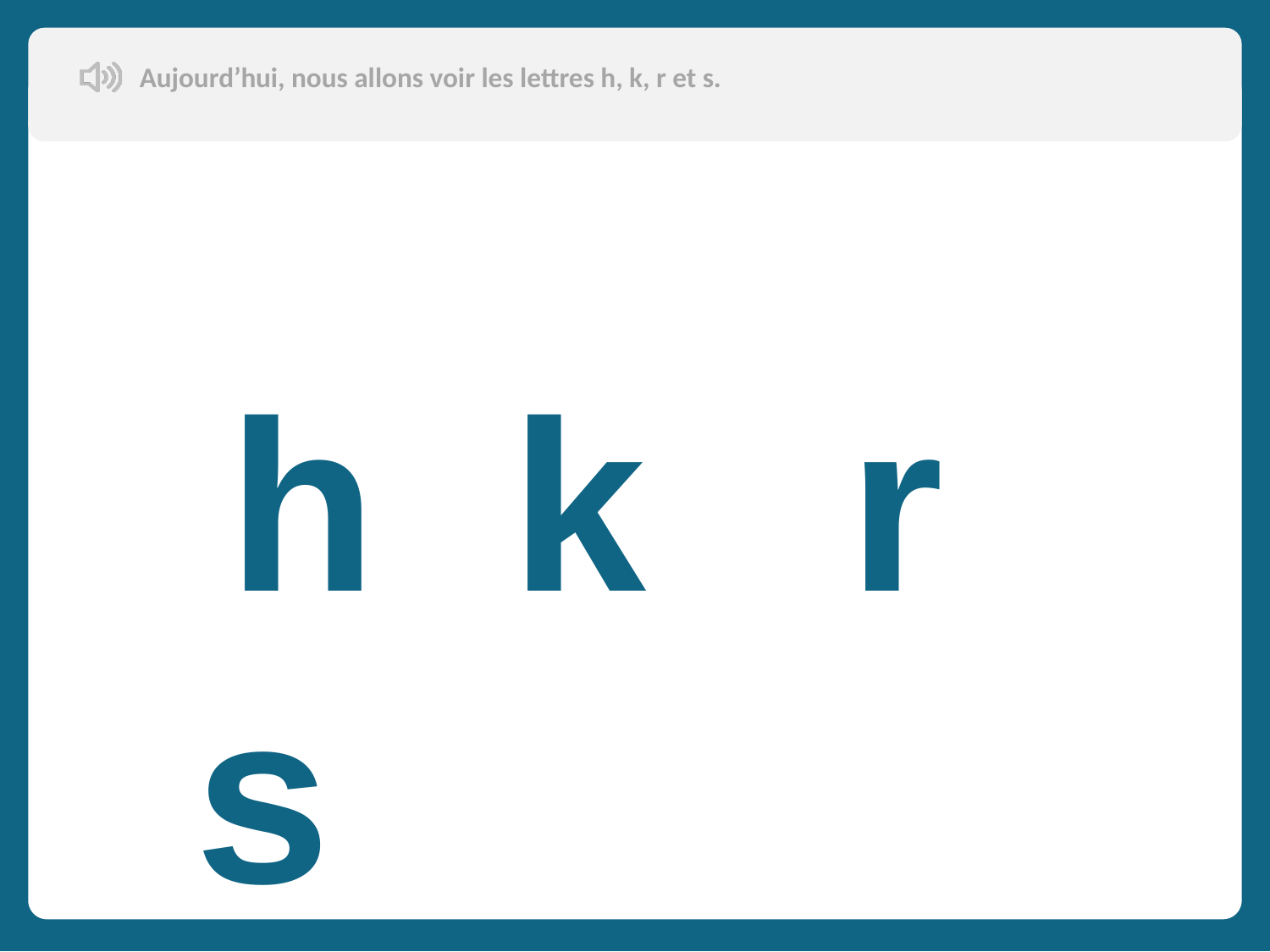

Aujourd’hui, nous allons voir les lettres h, k, r et s.

 h  k   r   s